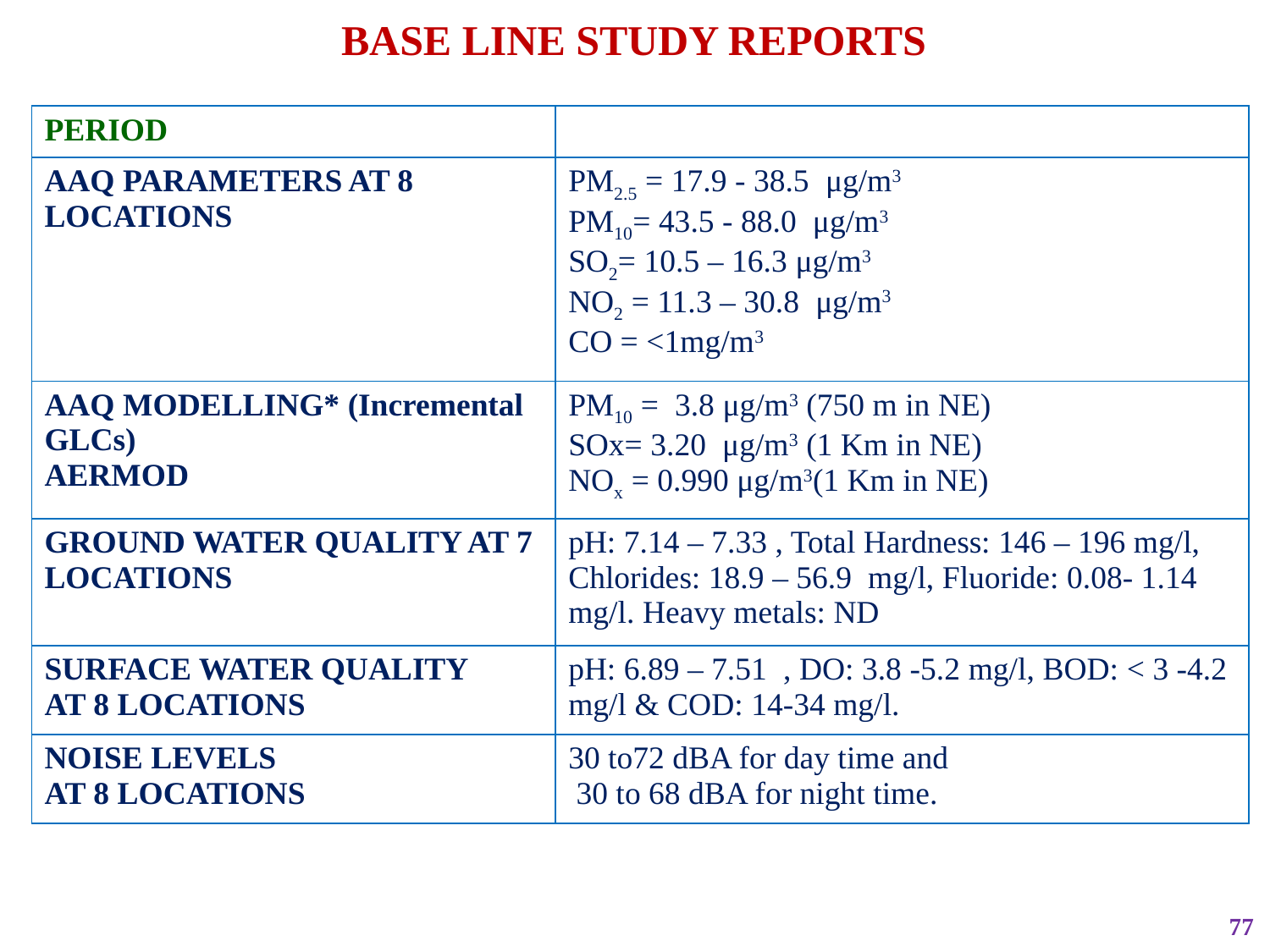

BASE LINE STUDY REPORTS
| PERIOD |  |
| --- | --- |
| AAQ PARAMETERS AT 8 LOCATIONS | PM2.5 = 17.9 - 38.5 μg/m3 PM10= 43.5 - 88.0 μg/m3 SO2= 10.5 – 16.3 μg/m3 NO2 = 11.3 – 30.8 μg/m3 CO = <1mg/m3 |
| AAQ MODELLING\* (Incremental GLCs) AERMOD | PM10 = 3.8 μg/m3 (750 m in NE) SOx= 3.20 μg/m3 (1 Km in NE) NOx = 0.990 μg/m3(1 Km in NE) |
| GROUND WATER QUALITY AT 7 LOCATIONS | pH: 7.14 – 7.33 , Total Hardness: 146 – 196 mg/l, Chlorides: 18.9 – 56.9 mg/l, Fluoride: 0.08- 1.14 mg/l. Heavy metals: ND |
| SURFACE WATER QUALITY AT 8 LOCATIONS | pH: 6.89 – 7.51 , DO: 3.8 -5.2 mg/l, BOD: < 3 -4.2 mg/l & COD: 14-34 mg/l. |
| NOISE LEVELS AT 8 LOCATIONS | 30 to72 dBA for day time and 30 to 68 dBA for night time. |